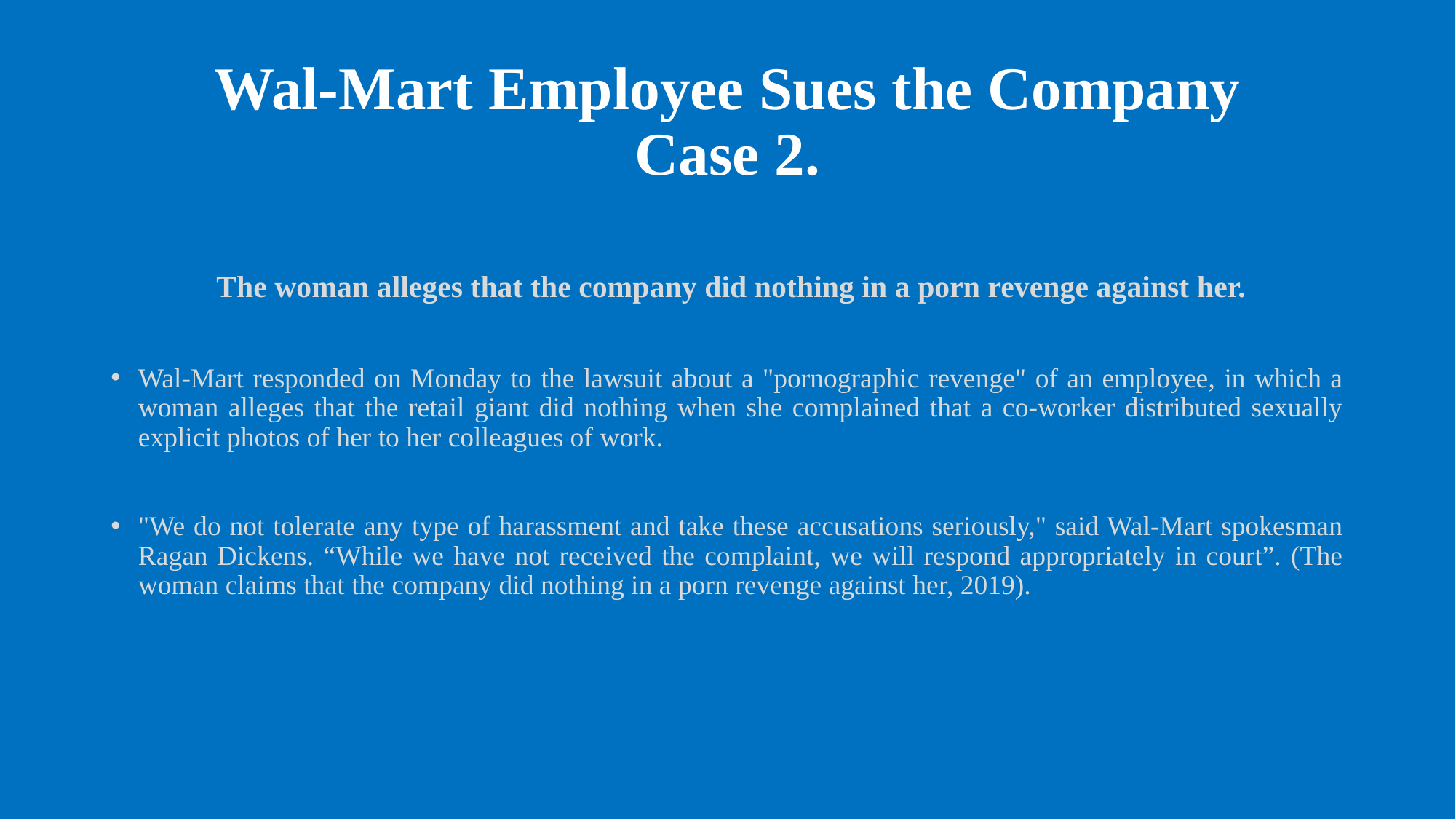

# Wal-Mart Employee Sues the Company Case 2.

 The woman alleges that the company did nothing in a porn revenge against her.

Wal-Mart responded on Monday to the lawsuit about a "pornographic revenge" of an employee, in which a woman alleges that the retail giant did nothing when she complained that a co-worker distributed sexually explicit photos of her to her colleagues of work.

"We do not tolerate any type of harassment and take these accusations seriously," said Wal-Mart spokesman Ragan Dickens. “While we have not received the complaint, we will respond appropriately in court”. (The woman claims that the company did nothing in a porn revenge against her, 2019).